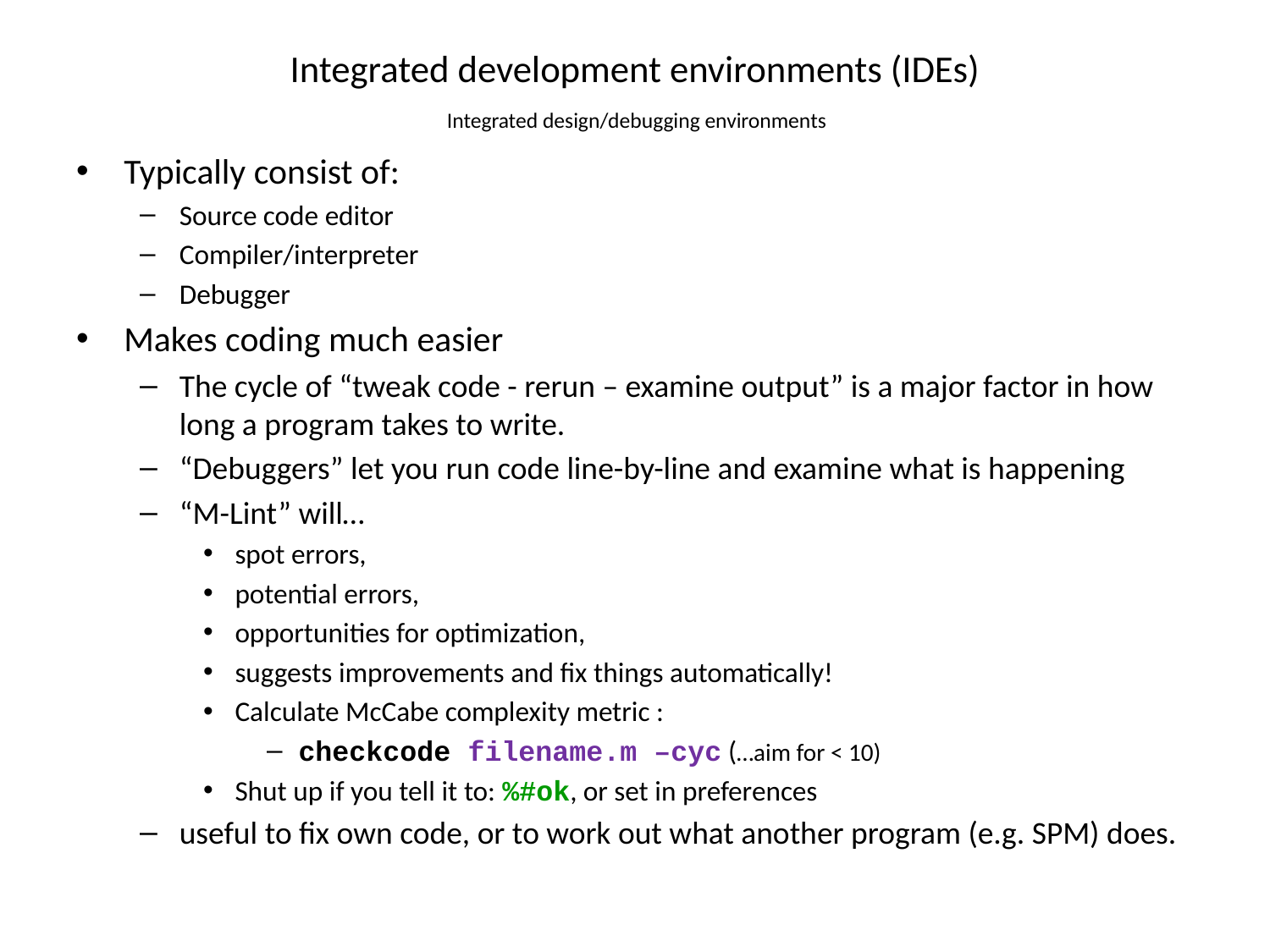

# Integrated development environments (IDEs) Integrated design/debugging environments
Typically consist of:
Source code editor
Compiler/interpreter
Debugger
Makes coding much easier
The cycle of “tweak code - rerun – examine output” is a major factor in how long a program takes to write.
“Debuggers” let you run code line-by-line and examine what is happening
“M-Lint” will…
spot errors,
potential errors,
opportunities for optimization,
suggests improvements and fix things automatically!
Calculate McCabe complexity metric :
checkcode filename.m –cyc (…aim for < 10)
Shut up if you tell it to: %#ok, or set in preferences
useful to fix own code, or to work out what another program (e.g. SPM) does.